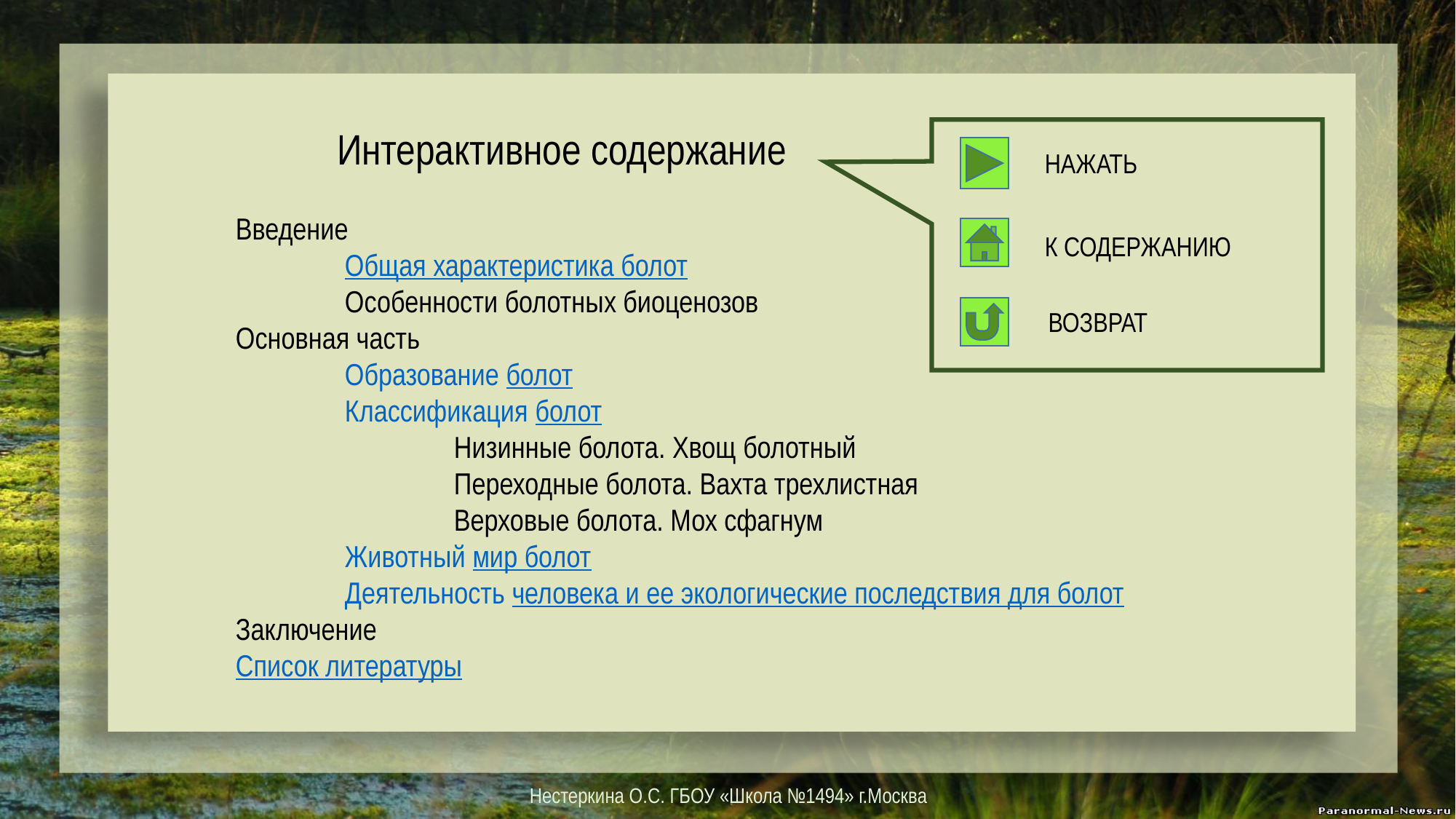

Интерактивное содержание

Введение
	Общая характеристика болот
	Особенности болотных биоценозов
Основная часть
	Образование болот
	Классификация болот
		Низинные болота. Хвощ болотный
		Переходные болота. Вахта трехлистная
		Верховые болота. Мох сфагнум
	Животный мир болот
	Деятельность человека и ее экологические последствия для болот
Заключение
Список литературы

НАЖАТЬ

К СОДЕРЖАНИЮ

ВОЗВРАТ
Нестеркина О.С. ГБОУ «Школа №1494» г.Москва